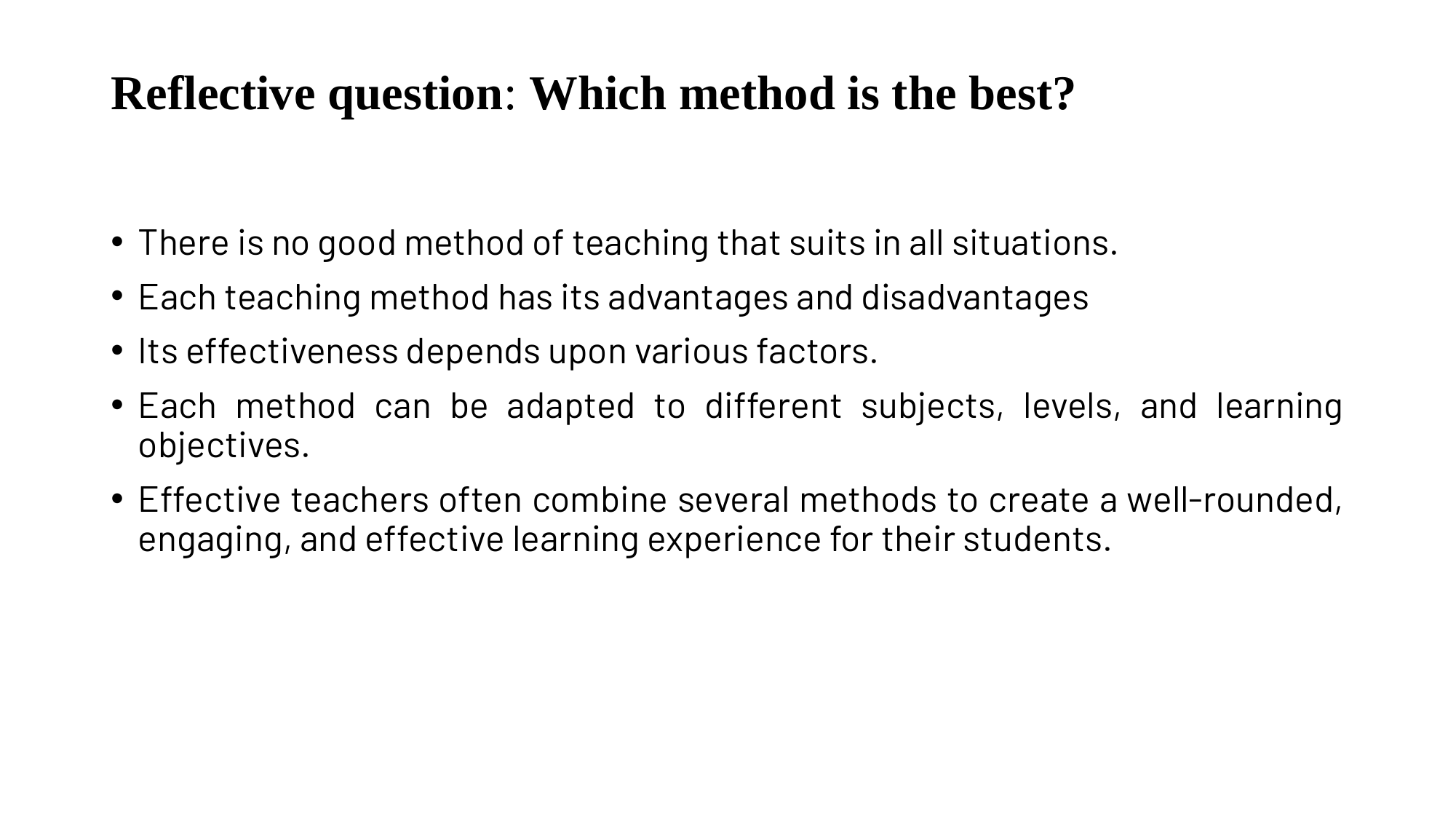

# Reflective question: Which method is the best?
There is no good method of teaching that suits in all situations.
Each teaching method has its advantages and disadvantages
Its effectiveness depends upon various factors.
Each method can be adapted to different subjects, levels, and learning objectives.
Effective teachers often combine several methods to create a well-rounded, engaging, and effective learning experience for their students.